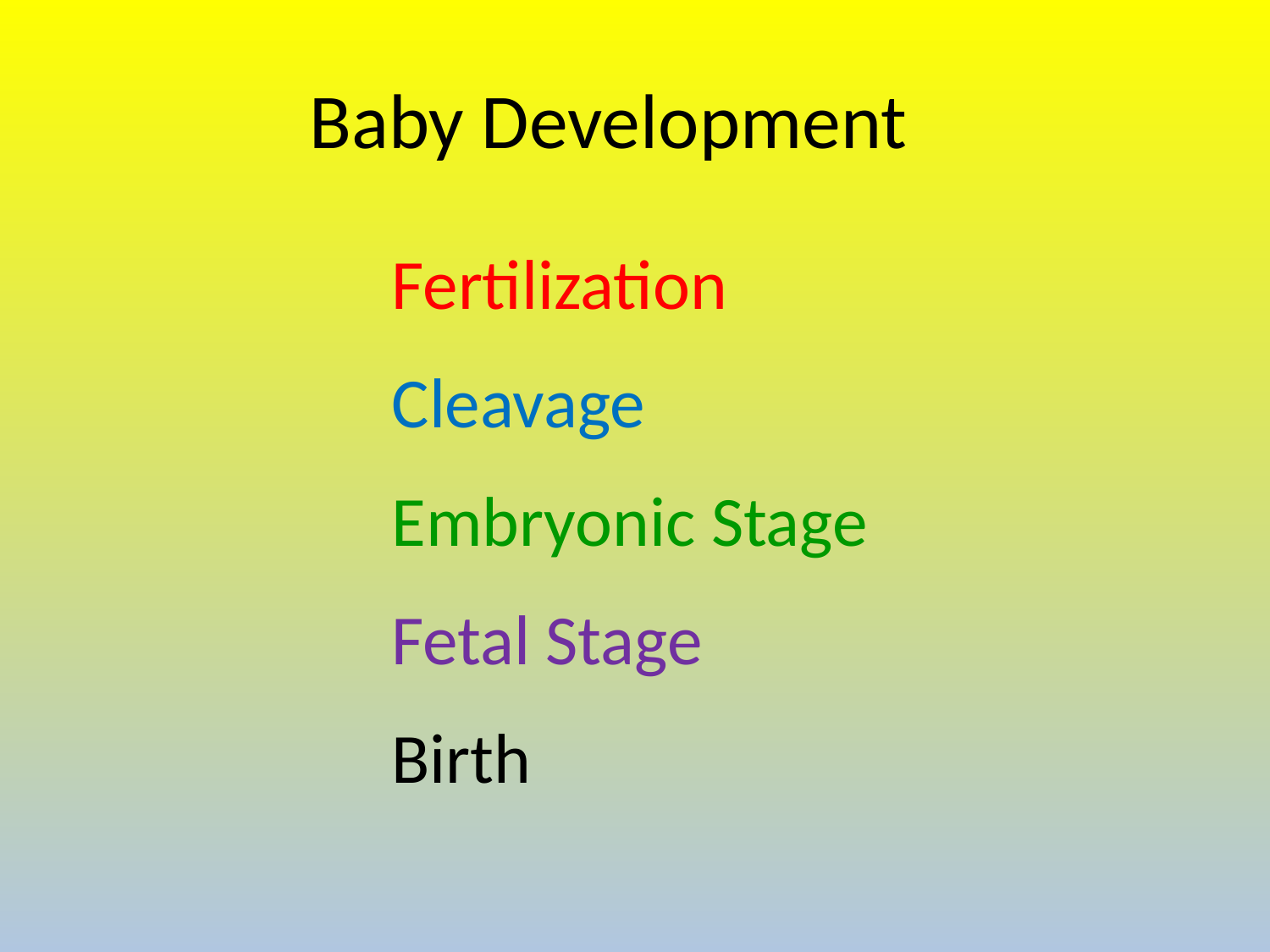

# Baby Development
Fertilization

Cleavage

Embryonic Stage

Fetal Stage

Birth